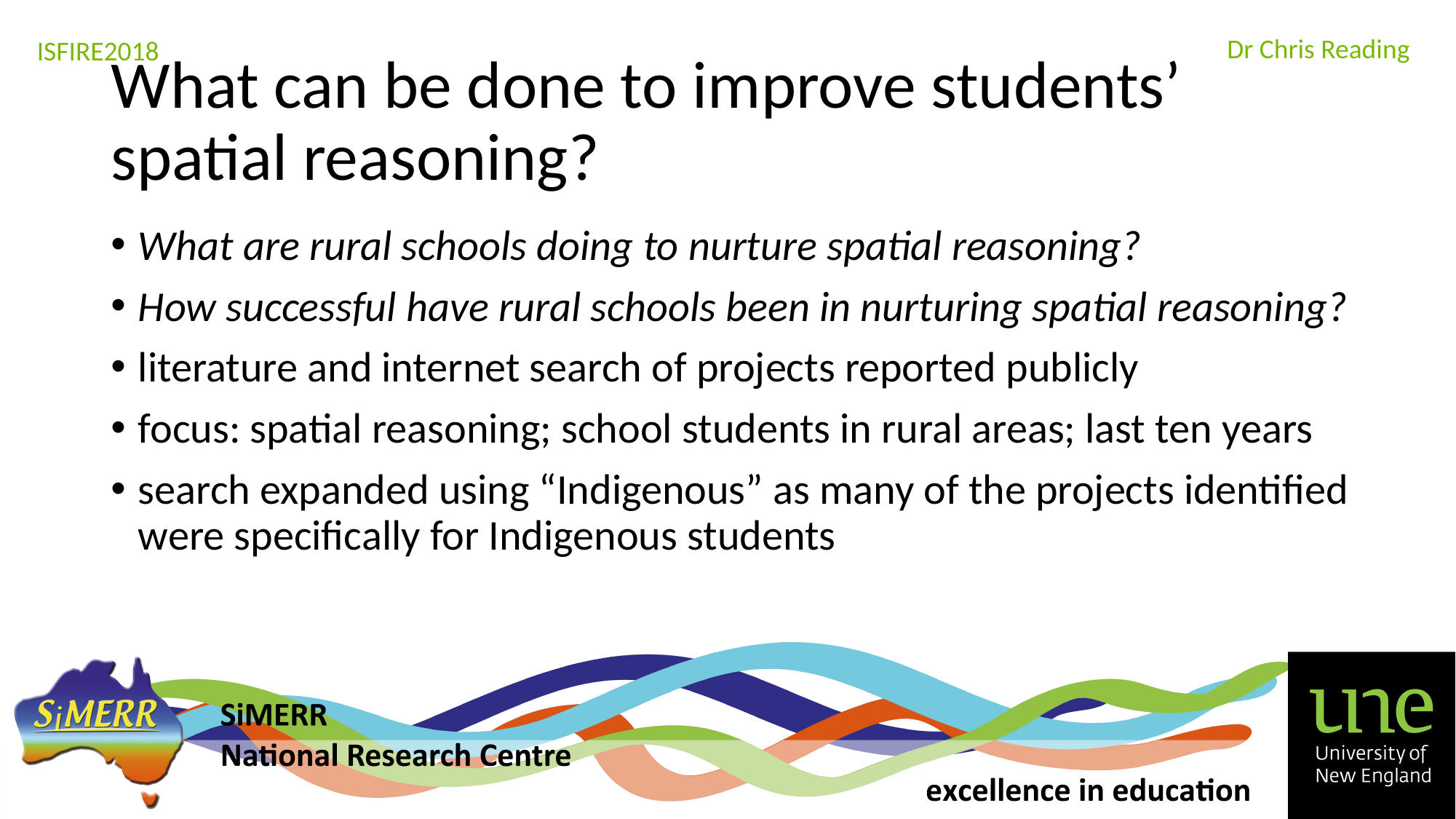

# What can be done to improve students’ spatial reasoning?
What are rural schools doing to nurture spatial reasoning?
How successful have rural schools been in nurturing spatial reasoning?
literature and internet search of projects reported publicly
focus: spatial reasoning; school students in rural areas; last ten years
search expanded using “Indigenous” as many of the projects identified were specifically for Indigenous students